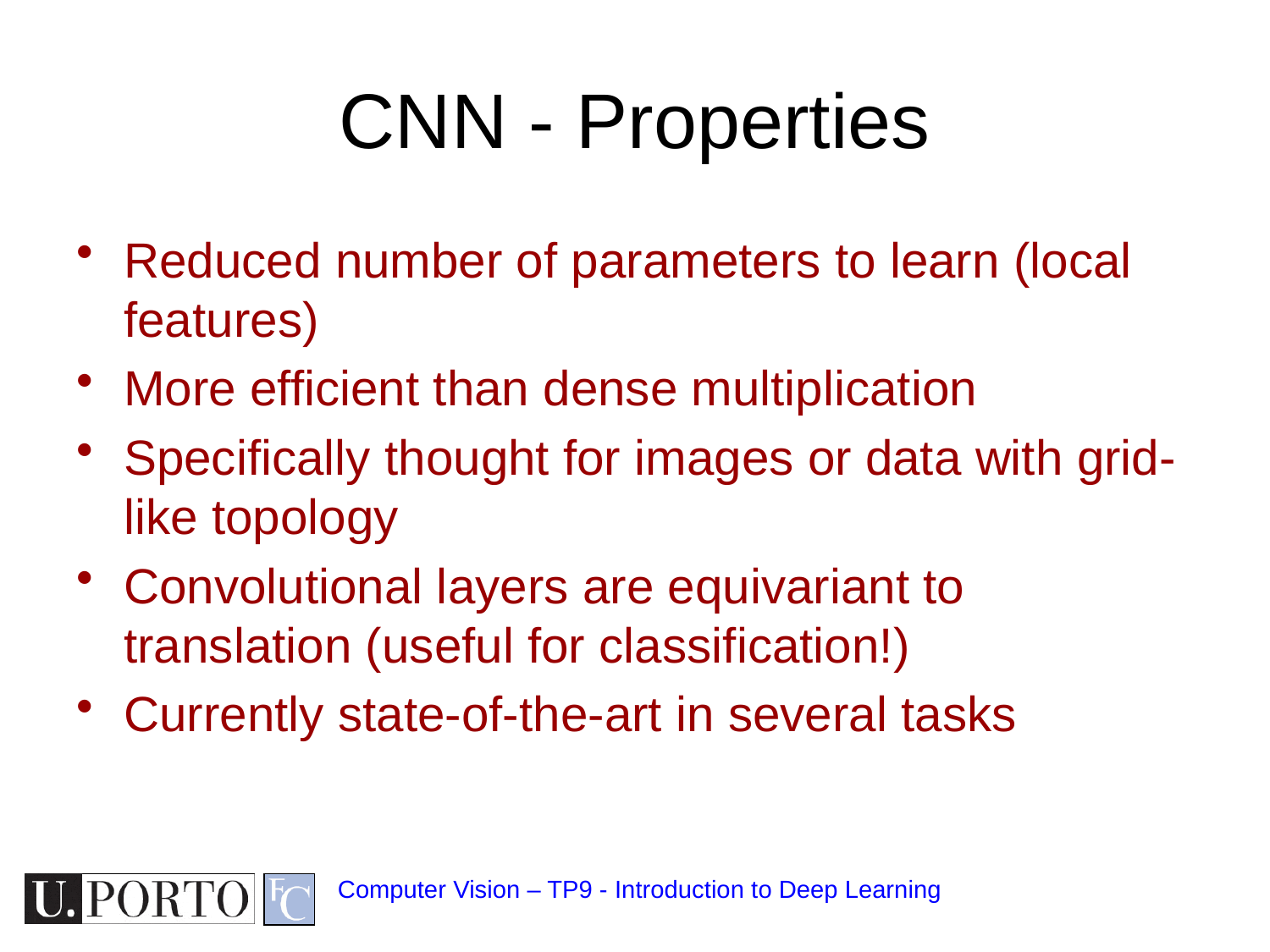

# CNN - Properties
Reduced number of parameters to learn (local features)
More efficient than dense multiplication
Specifically thought for images or data with grid-like topology
Convolutional layers are equivariant to translation (useful for classification!)
Currently state-of-the-art in several tasks

Computer Vision – TP9 - Introduction to Deep Learning